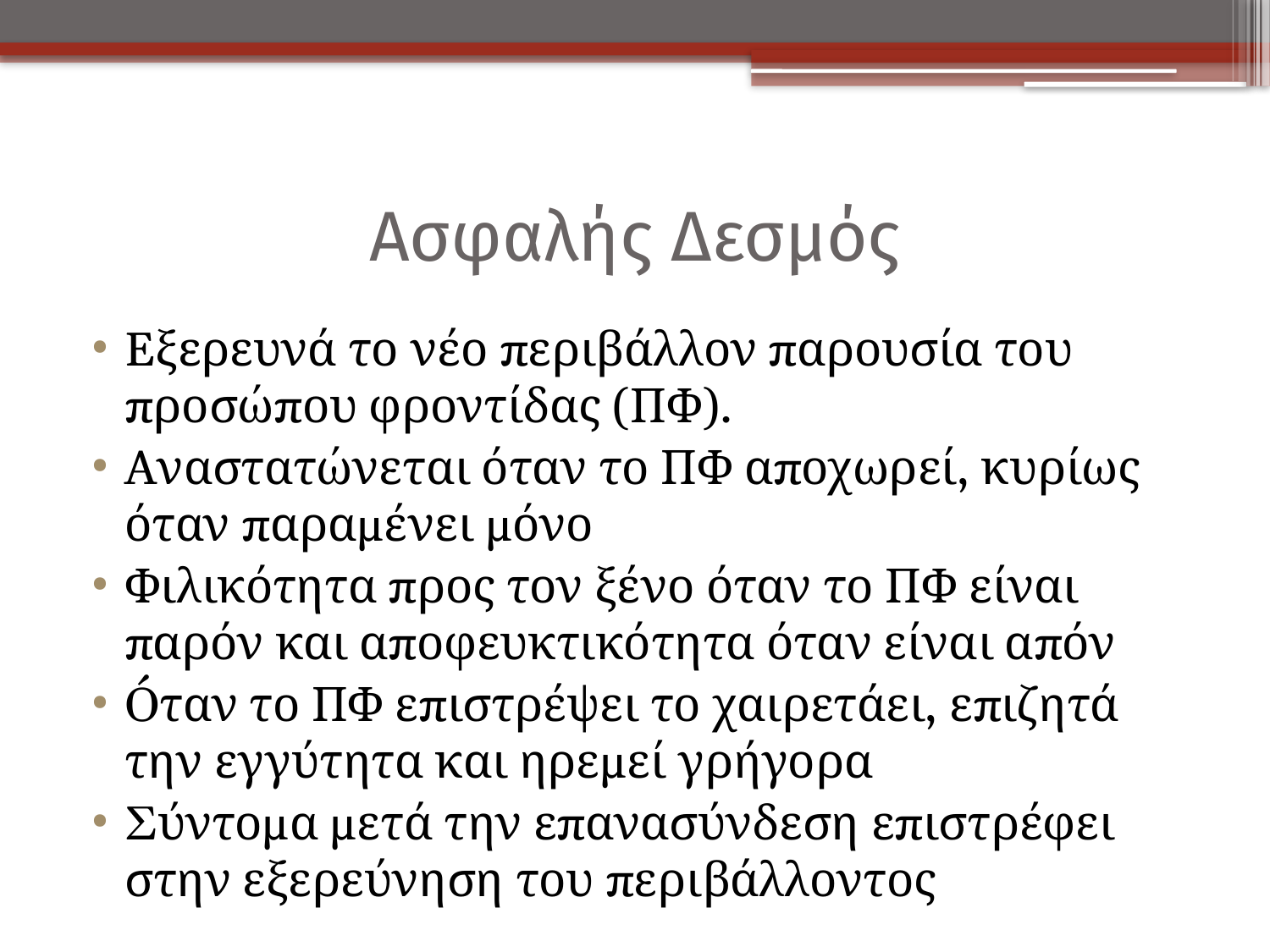

# Ασφαλής Δεσμός
Εξερευνά το νέο περιβάλλον παρουσία του προσώπου φροντίδας (ΠΦ).
Αναστατώνεται όταν το ΠΦ αποχωρεί, κυρίως όταν παραμένει μόνο
Φιλικότητα προς τον ξένο όταν το ΠΦ είναι παρόν και αποφευκτικότητα όταν είναι απόν
Όταν το ΠΦ επιστρέψει το χαιρετάει, επιζητά την εγγύτητα και ηρεμεί γρήγορα
Σύντομα μετά την επανασύνδεση επιστρέφει στην εξερεύνηση του περιβάλλοντος